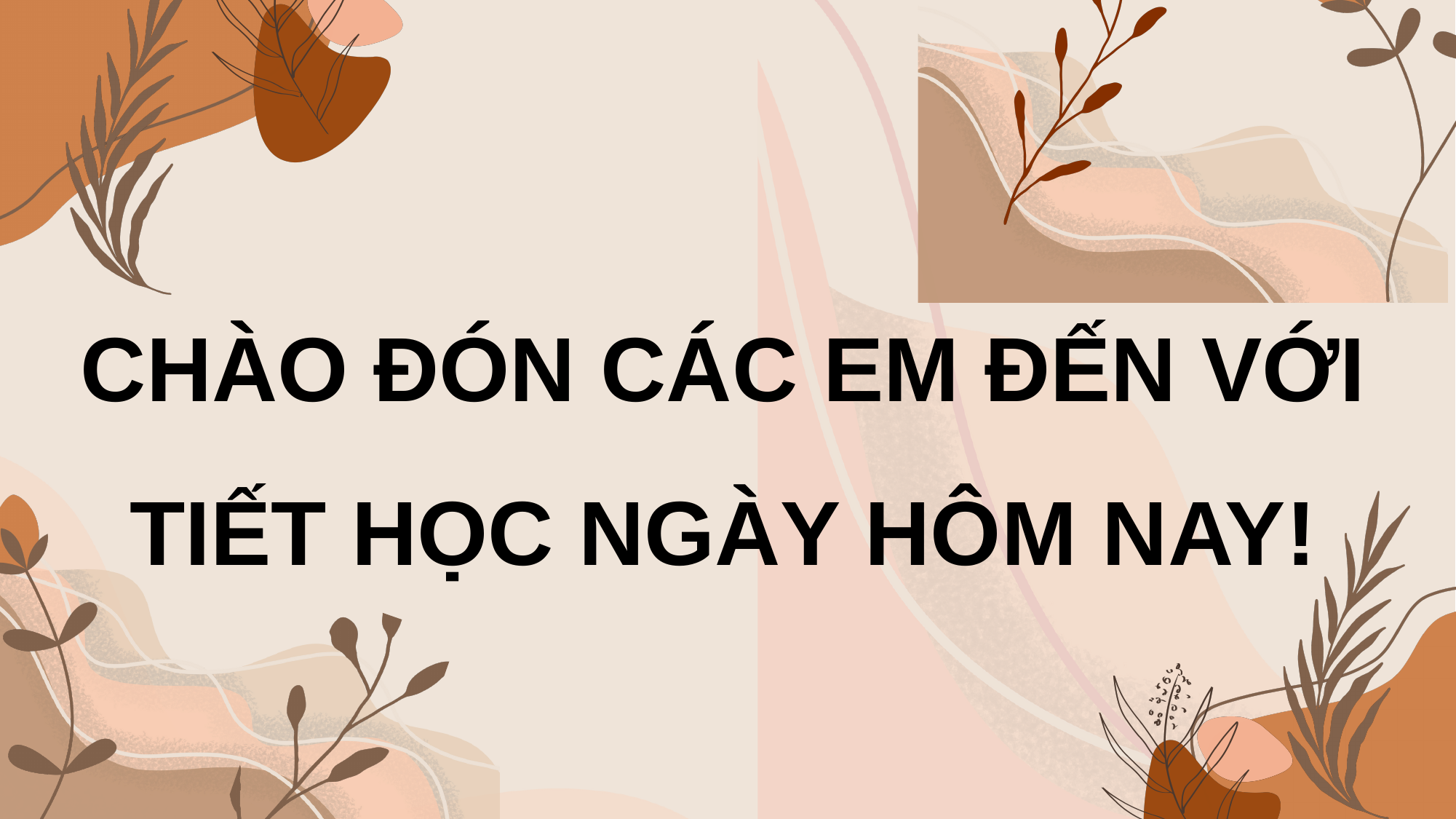

CHÀO ĐÓN CÁC EM ĐẾN VỚI TIẾT HỌC NGÀY HÔM NAY!